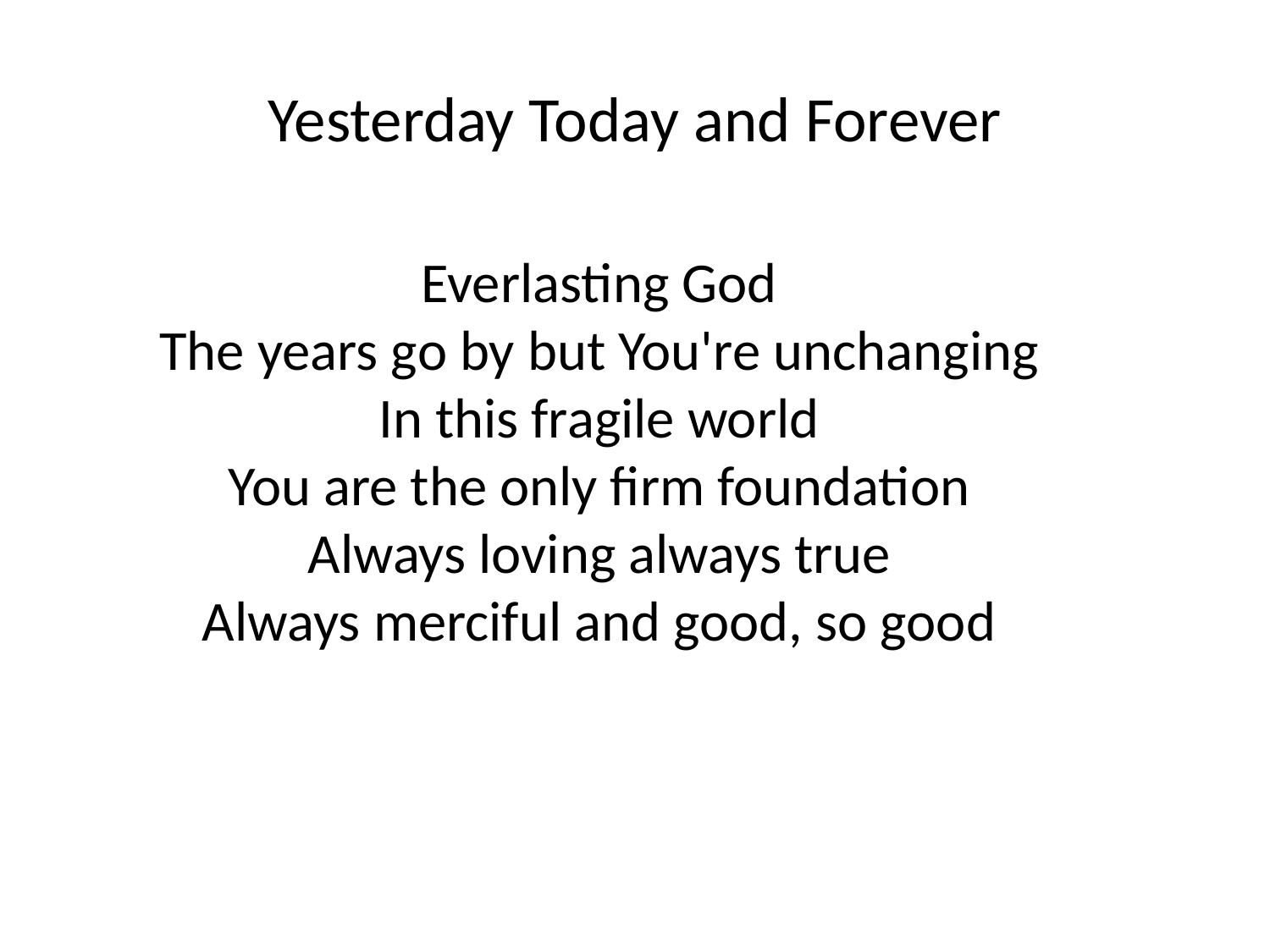

# Yesterday Today and Forever
Everlasting God
The years go by but You're unchanging
In this fragile world
You are the only firm foundation
Always loving always true
Always merciful and good, so good